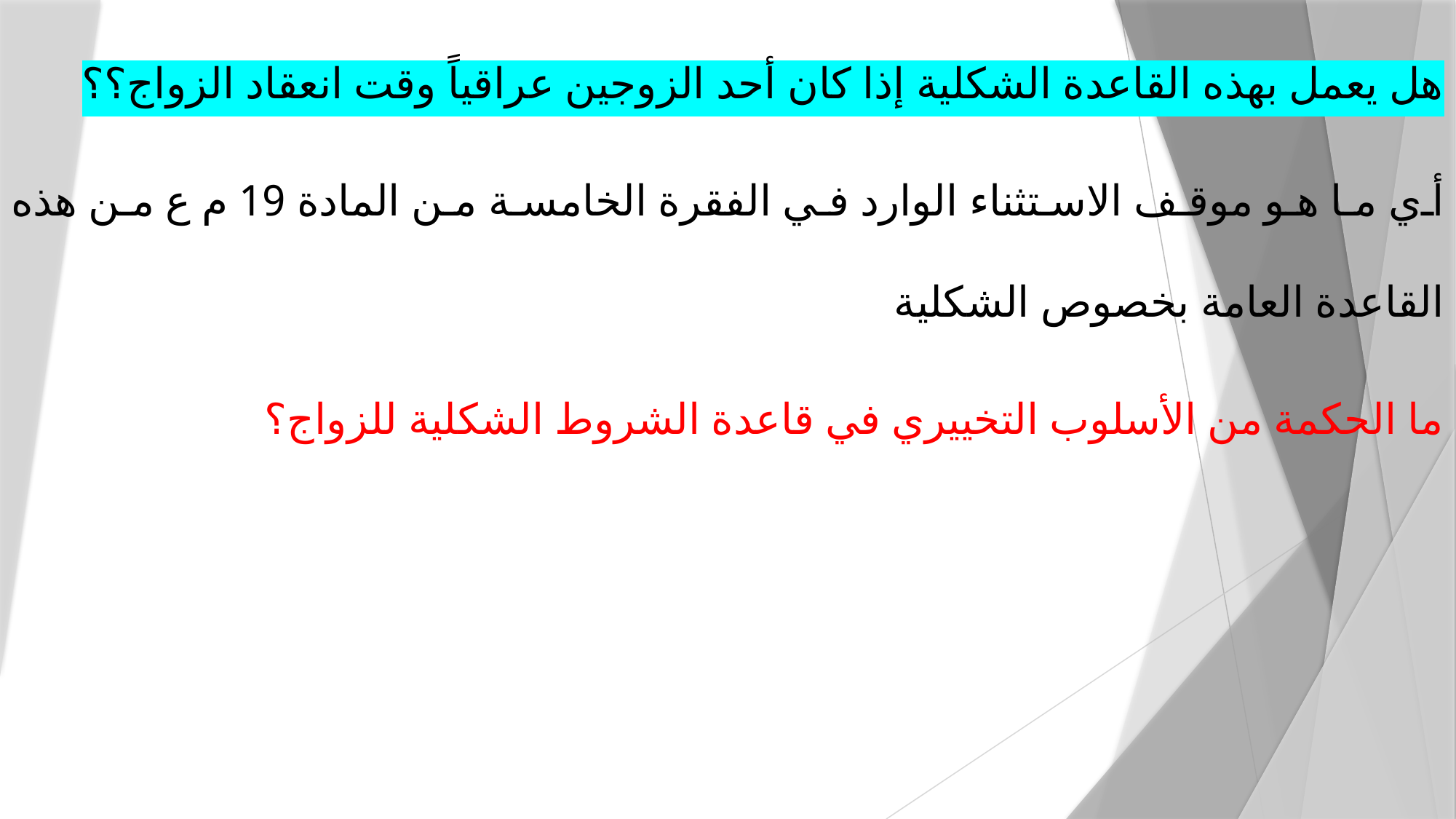

هل يعمل بهذه القاعدة الشكلية إذا كان أحد الزوجين عراقياً وقت انعقاد الزواج؟؟
أي ما هو موقف الاستثناء الوارد في الفقرة الخامسة من المادة 19 م ع من هذه القاعدة العامة بخصوص الشكلية
ما الحكمة من الأسلوب التخييري في قاعدة الشروط الشكلية للزواج؟